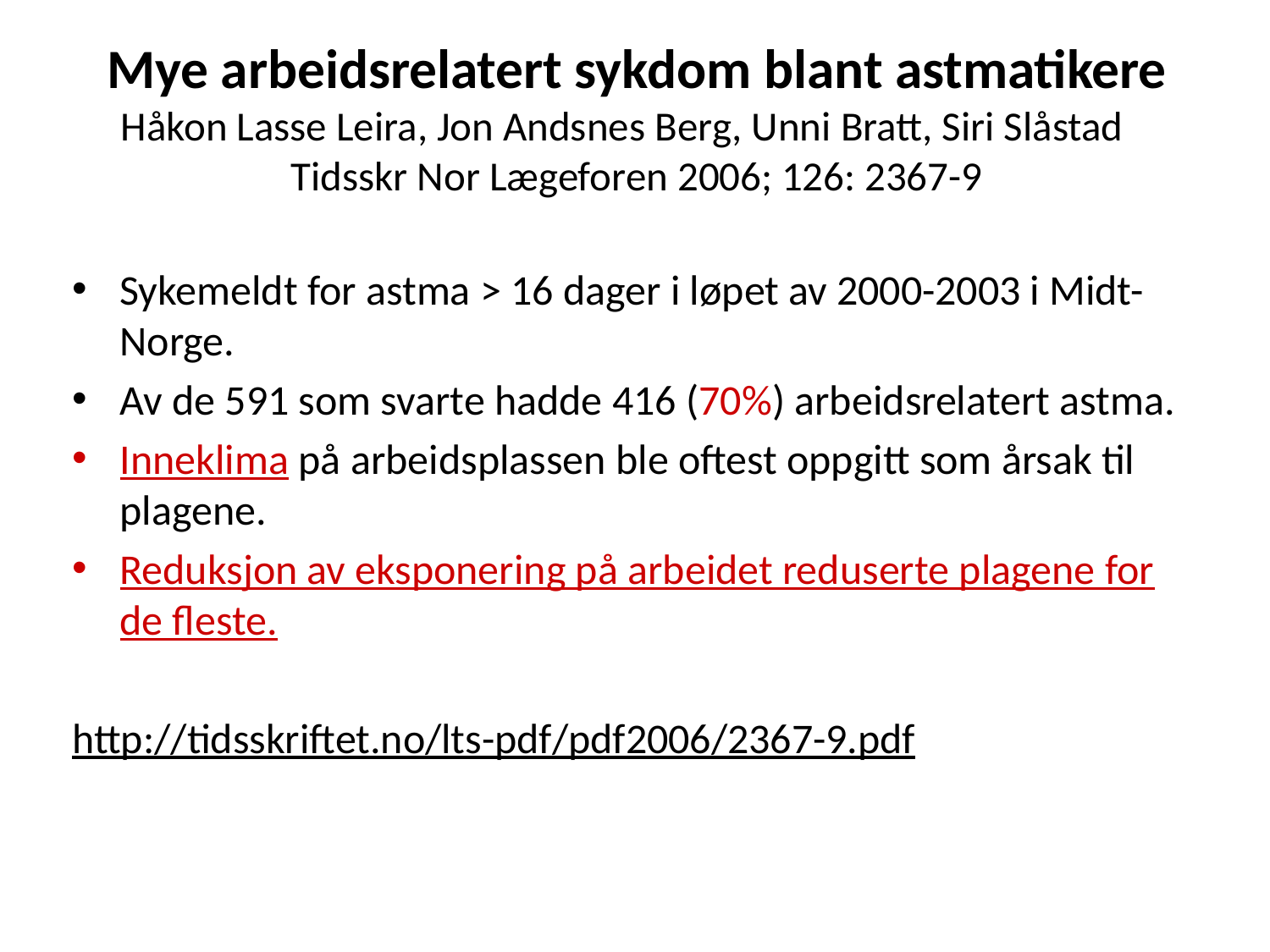

# Mye arbeidsrelatert sykdom blant astmatikere Håkon Lasse Leira, Jon Andsnes Berg, Unni Bratt, Siri Slåstad   Tidsskr Nor Lægeforen 2006; 126: 2367-9
Sykemeldt for astma > 16 dager i løpet av 2000-2003 i Midt-Norge.
Av de 591 som svarte hadde 416 (70%) arbeidsrelatert astma.
Inneklima på arbeidsplassen ble oftest oppgitt som årsak til plagene.
Reduksjon av eksponering på arbeidet reduserte plagene for de fleste.

http://tidsskriftet.no/lts-pdf/pdf2006/2367-9.pdf